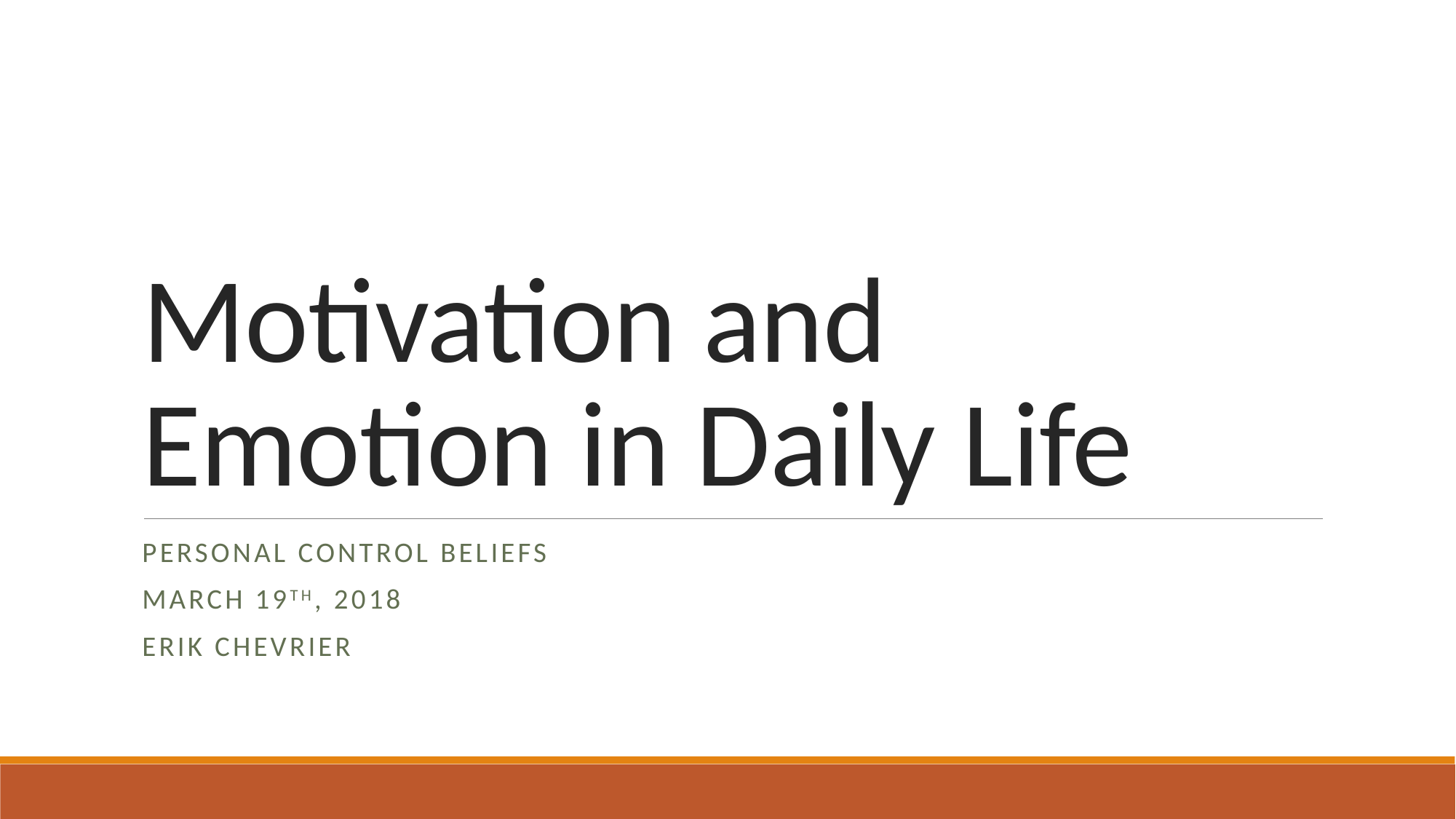

# Motivation and Emotion in Daily Life
Personal Control Beliefs
March 19th, 2018
Erik Chevrier